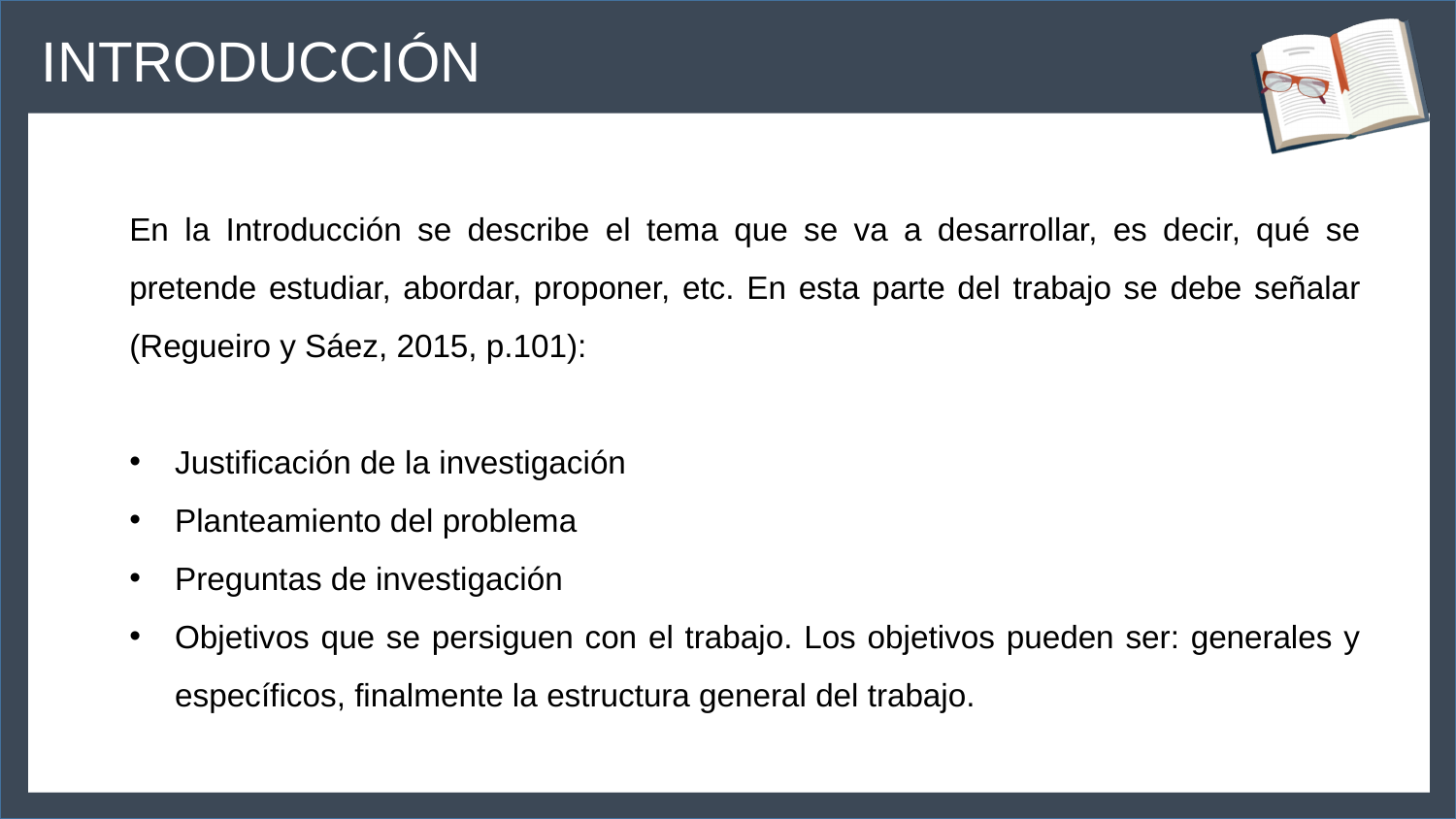

INTRODUCCIÓN
En la Introducción se describe el tema que se va a desarrollar, es decir, qué se pretende estudiar, abordar, proponer, etc. En esta parte del trabajo se debe señalar (Regueiro y Sáez, 2015, p.101):

Justificación de la investigación
Planteamiento del problema
Preguntas de investigación
Objetivos que se persiguen con el trabajo. Los objetivos pueden ser: generales y específicos, finalmente la estructura general del trabajo.